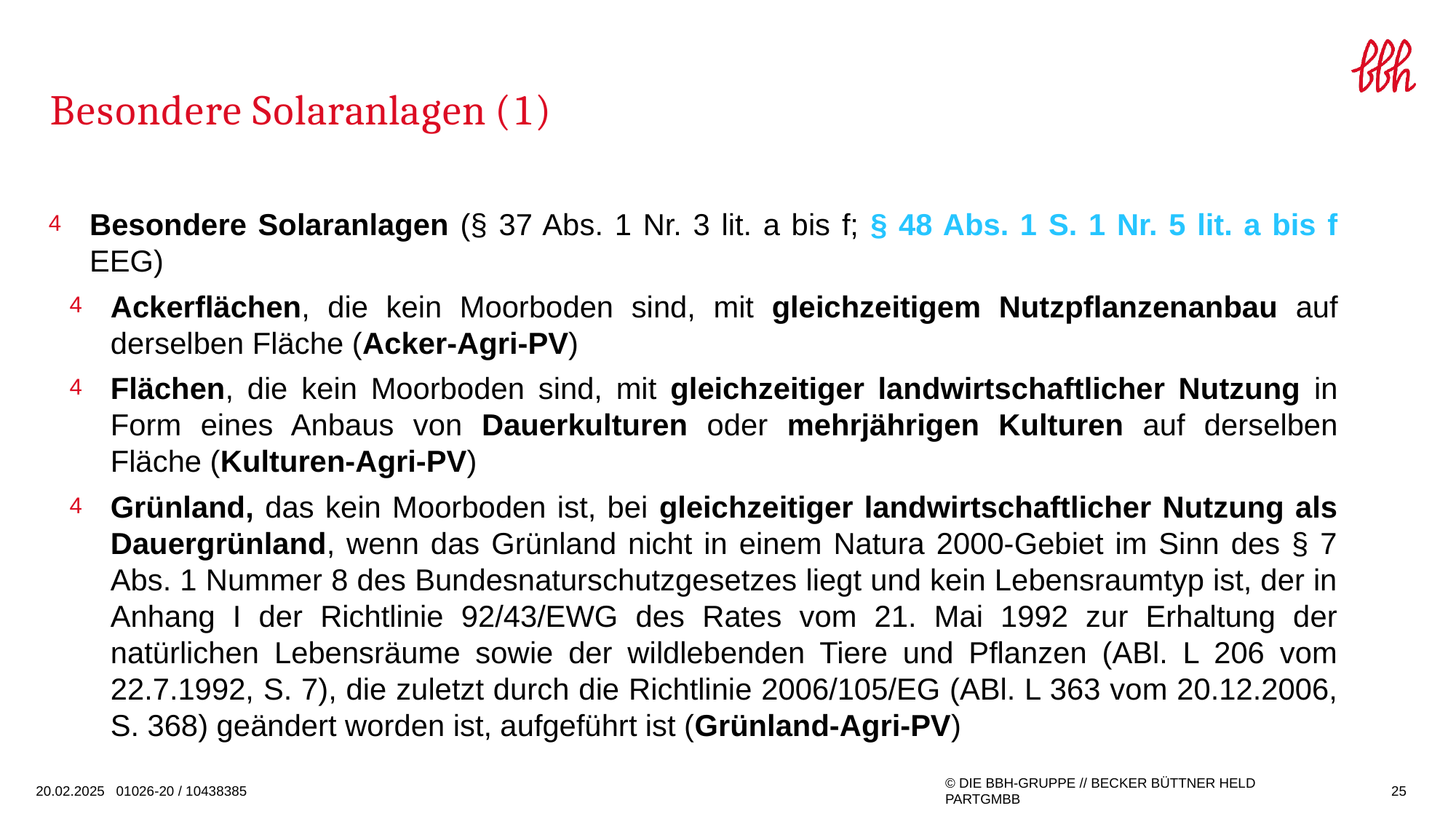

# Besondere Solaranlagen (1)
Besondere Solaranlagen (§ 37 Abs. 1 Nr. 3 lit. a bis f; § 48 Abs. 1 S. 1 Nr. 5 lit. a bis f EEG)
Ackerflächen, die kein Moorboden sind, mit gleichzeitigem Nutzpflanzenanbau auf derselben Fläche (Acker-Agri-PV)
Flächen, die kein Moorboden sind, mit gleichzeitiger landwirtschaftlicher Nutzung in Form eines Anbaus von Dauerkulturen oder mehrjährigen Kulturen auf derselben Fläche (Kulturen-Agri-PV)
Grünland, das kein Moorboden ist, bei gleichzeitiger landwirtschaftlicher Nutzung als Dauergrünland, wenn das Grünland nicht in einem Natura 2000-Gebiet im Sinn des § 7 Abs. 1 Nummer 8 des Bundesnaturschutzgesetzes liegt und kein Lebensraumtyp ist, der in Anhang I der Richtlinie 92/43/EWG des Rates vom 21. Mai 1992 zur Erhaltung der natürlichen Lebensräume sowie der wildlebenden Tiere und Pflanzen (ABl. L 206 vom 22.7.1992, S. 7), die zuletzt durch die Richtlinie 2006/105/EG (ABl. L 363 vom 20.12.2006, S. 368) geändert worden ist, aufgeführt ist (Grünland-Agri-PV)